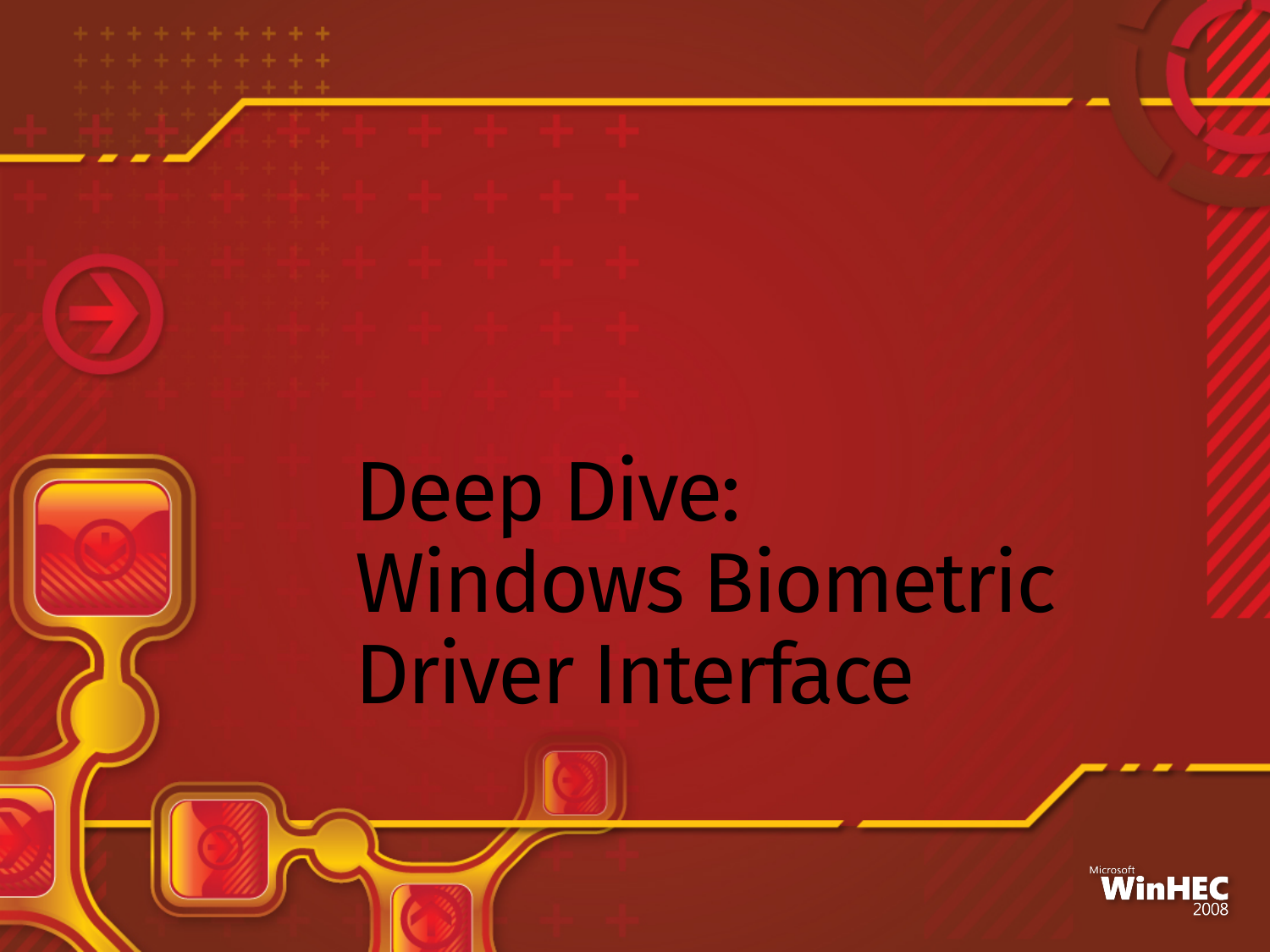

# Deep Dive: Windows Biometric Driver Interface